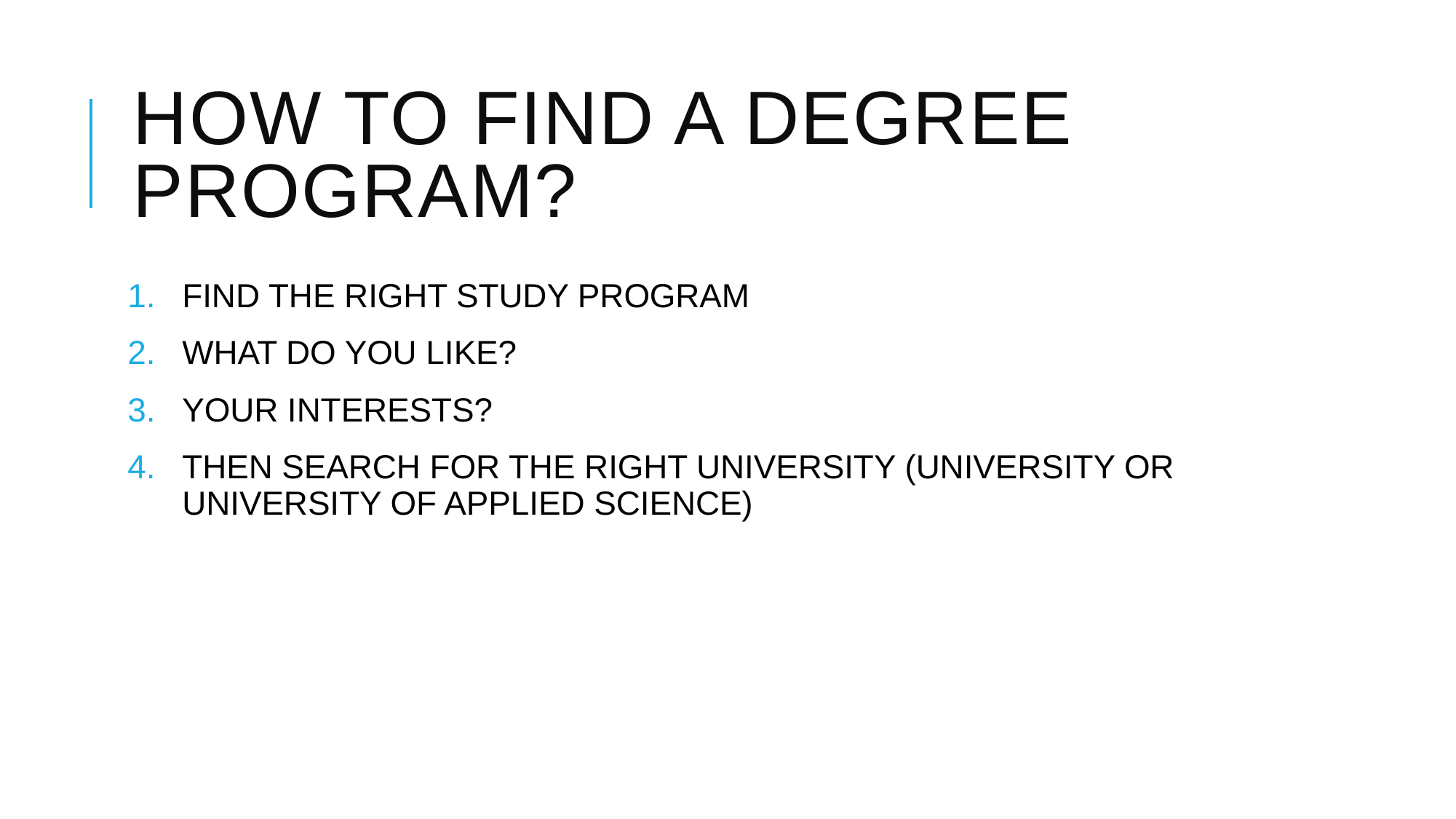

# How to find a degree program?
FIND THE RIGHT STUDY PROGRAM
WHAT DO YOU LIKE?
YOUR INTERESTS?
THEN SEARCH FOR THE RIGHT UNIVERSITY (UNIVERSITY OR UNIVERSITY OF APPLIED SCIENCE)